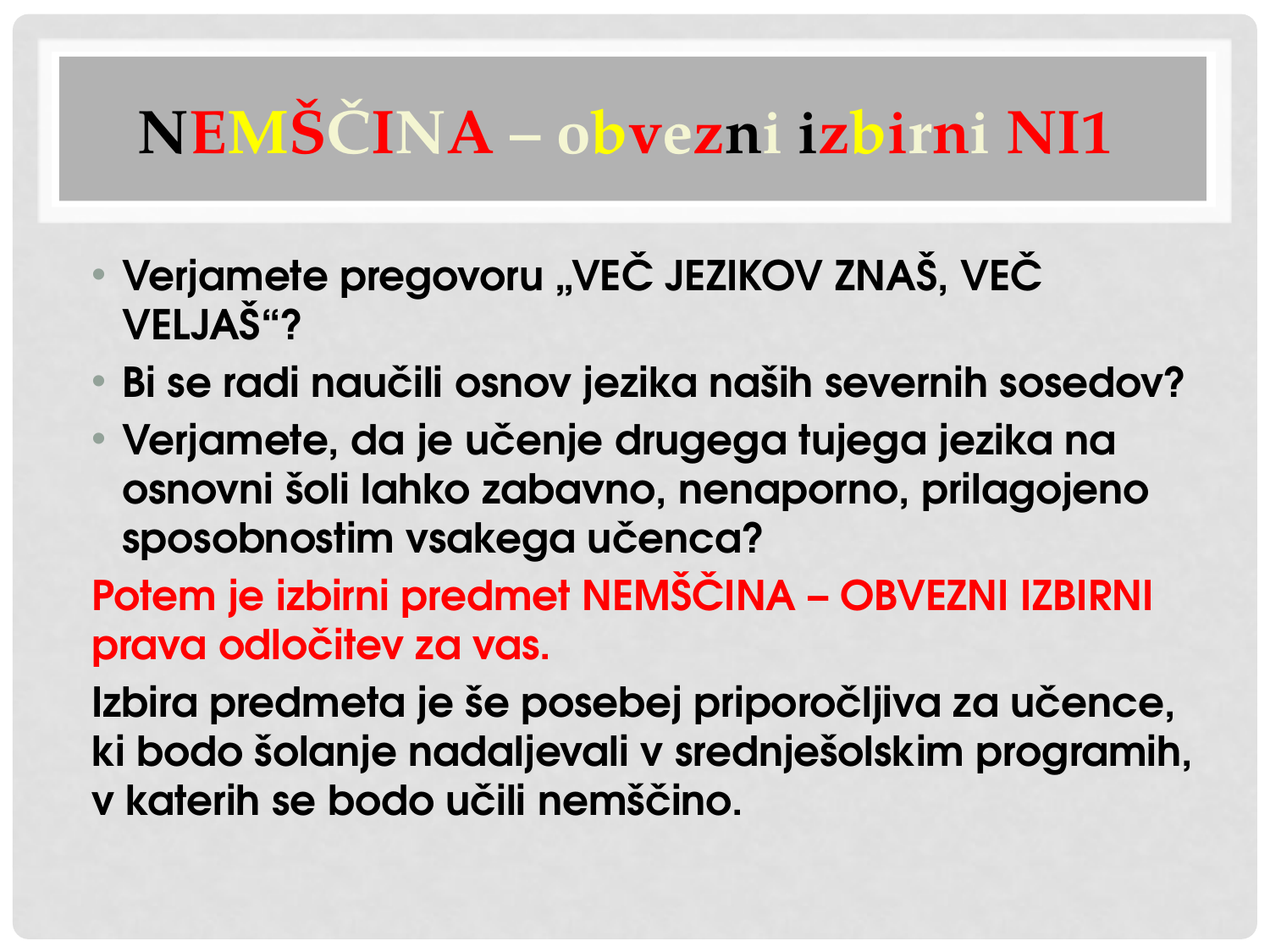

# NEMŠČINA – obvezni izbirni NI1
Verjamete pregovoru „VEČ JEZIKOV ZNAŠ, VEČ VELJAŠ“?
Bi se radi naučili osnov jezika naših severnih sosedov?
Verjamete, da je učenje drugega tujega jezika na osnovni šoli lahko zabavno, nenaporno, prilagojeno sposobnostim vsakega učenca?
Potem je izbirni predmet NEMŠČINA – OBVEZNI IZBIRNI prava odločitev za vas.
Izbira predmeta je še posebej priporočljiva za učence, ki bodo šolanje nadaljevali v srednješolskim programih, v katerih se bodo učili nemščino.